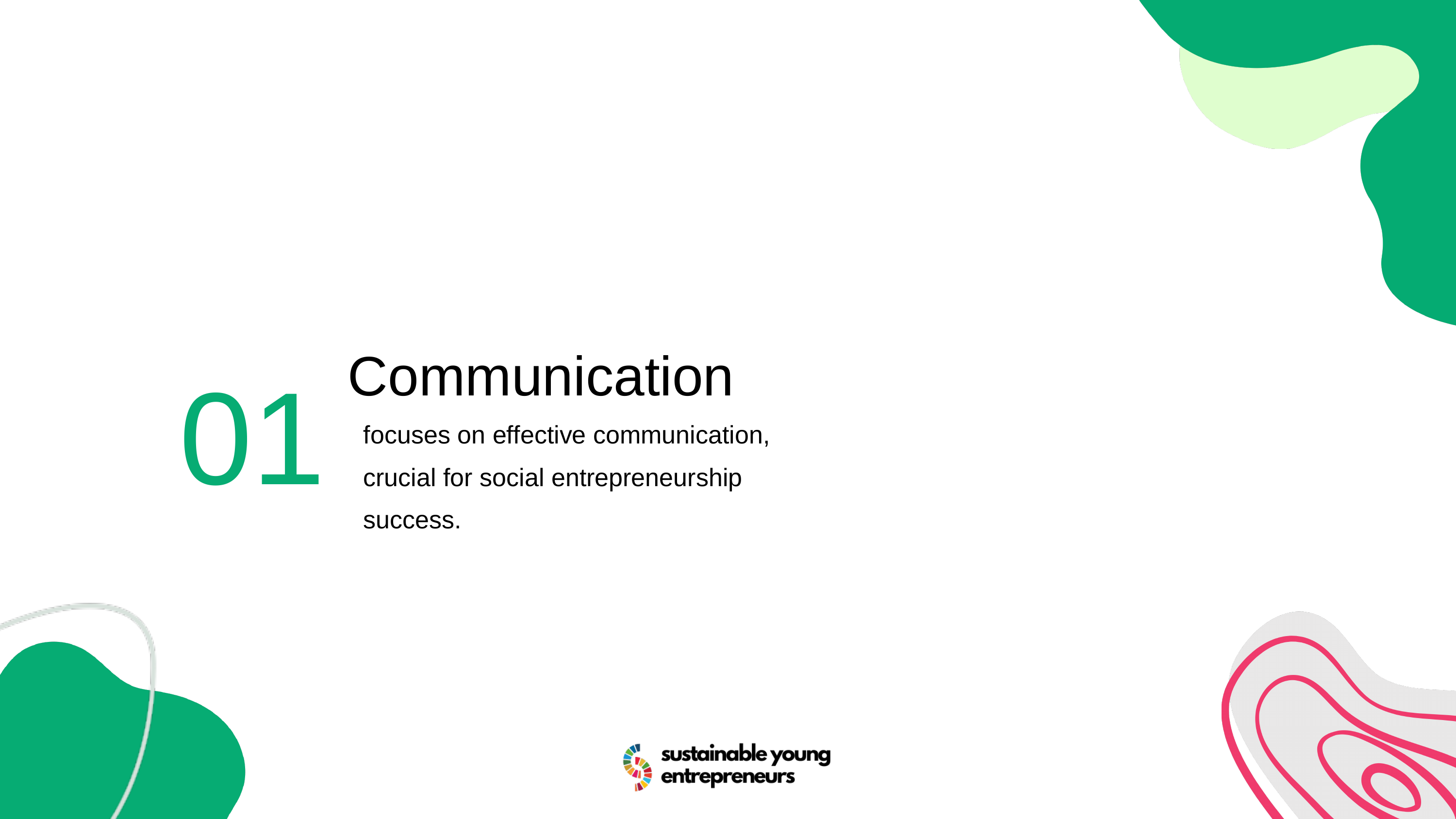

01
Communication
focuses on effective communication, crucial for social entrepreneurship success.